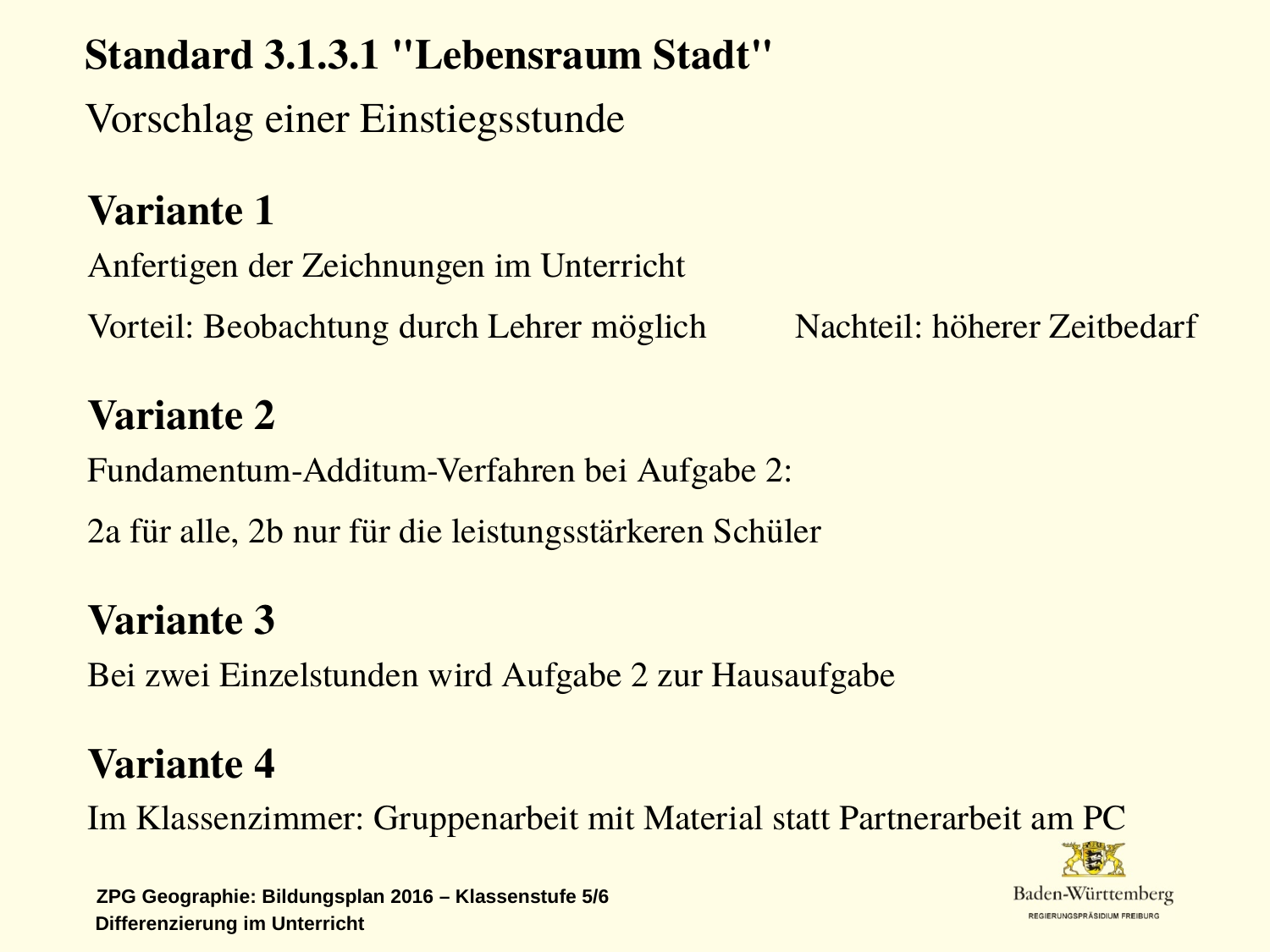

Standard 3.1.3.1 "Lebensraum Stadt"
Vorschlag einer Einstiegsstunde

Variante 1
Anfertigen der Zeichnungen im Unterricht
Vorteil: Beobachtung durch Lehrer möglich          Nachteil: höherer Zeitbedarf
Variante 2
Fundamentum-Additum-Verfahren bei Aufgabe 2:
2a für alle, 2b nur für die leistungsstärkeren Schüler
Variante 3
Bei zwei Einzelstunden wird Aufgabe 2 zur Hausaufgabe
Variante 4
Im Klassenzimmer: Gruppenarbeit mit Material statt Partnerarbeit am PC
Differenzierung im Unterricht